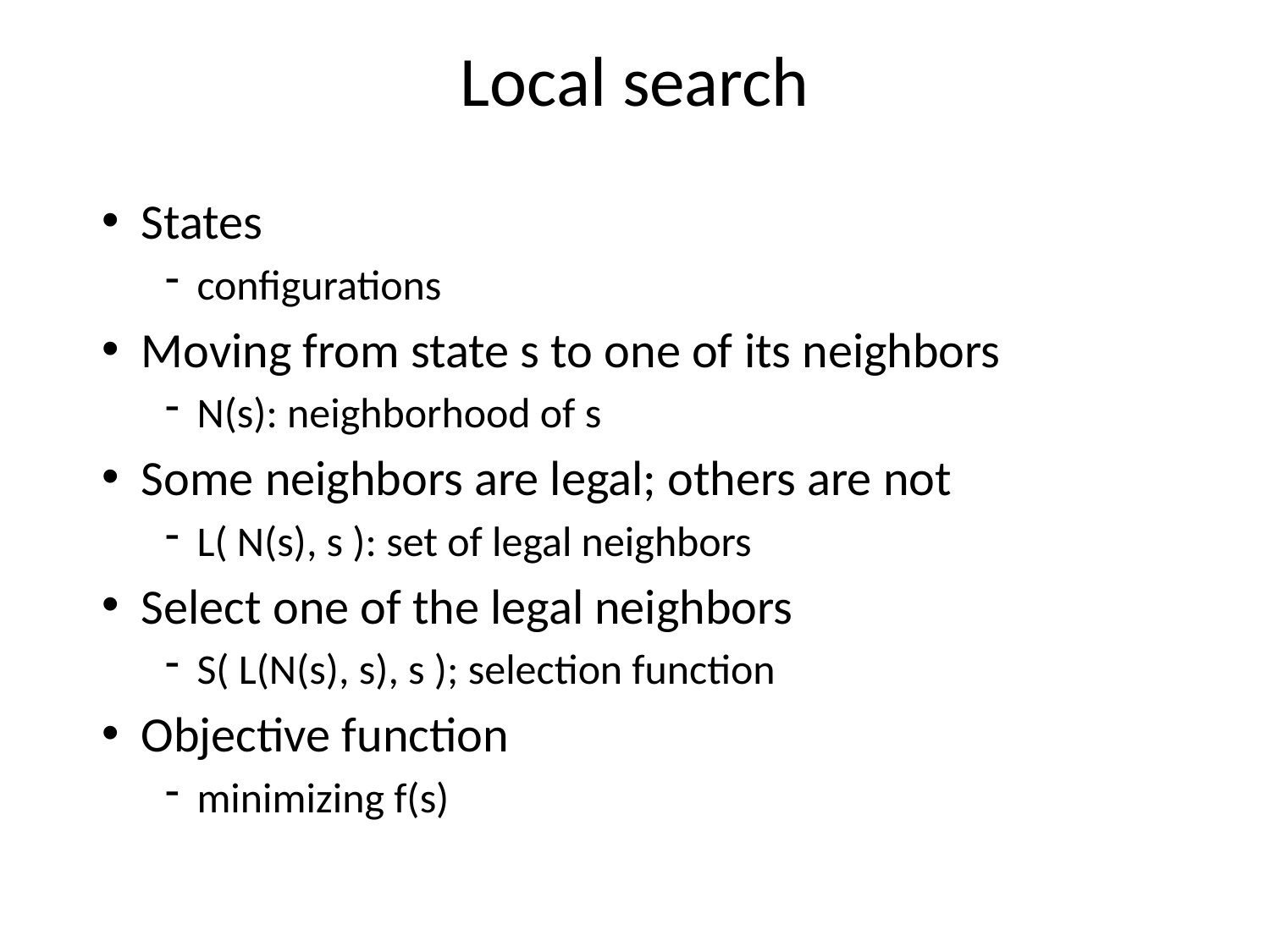

# Local search

States
configurations
Moving from state s to one of its neighbors
N(s): neighborhood of s
Some neighbors are legal; others are not
L( N(s), s ): set of legal neighbors
Select one of the legal neighbors
S( L(N(s), s), s ); selection function
Objective function
minimizing f(s)